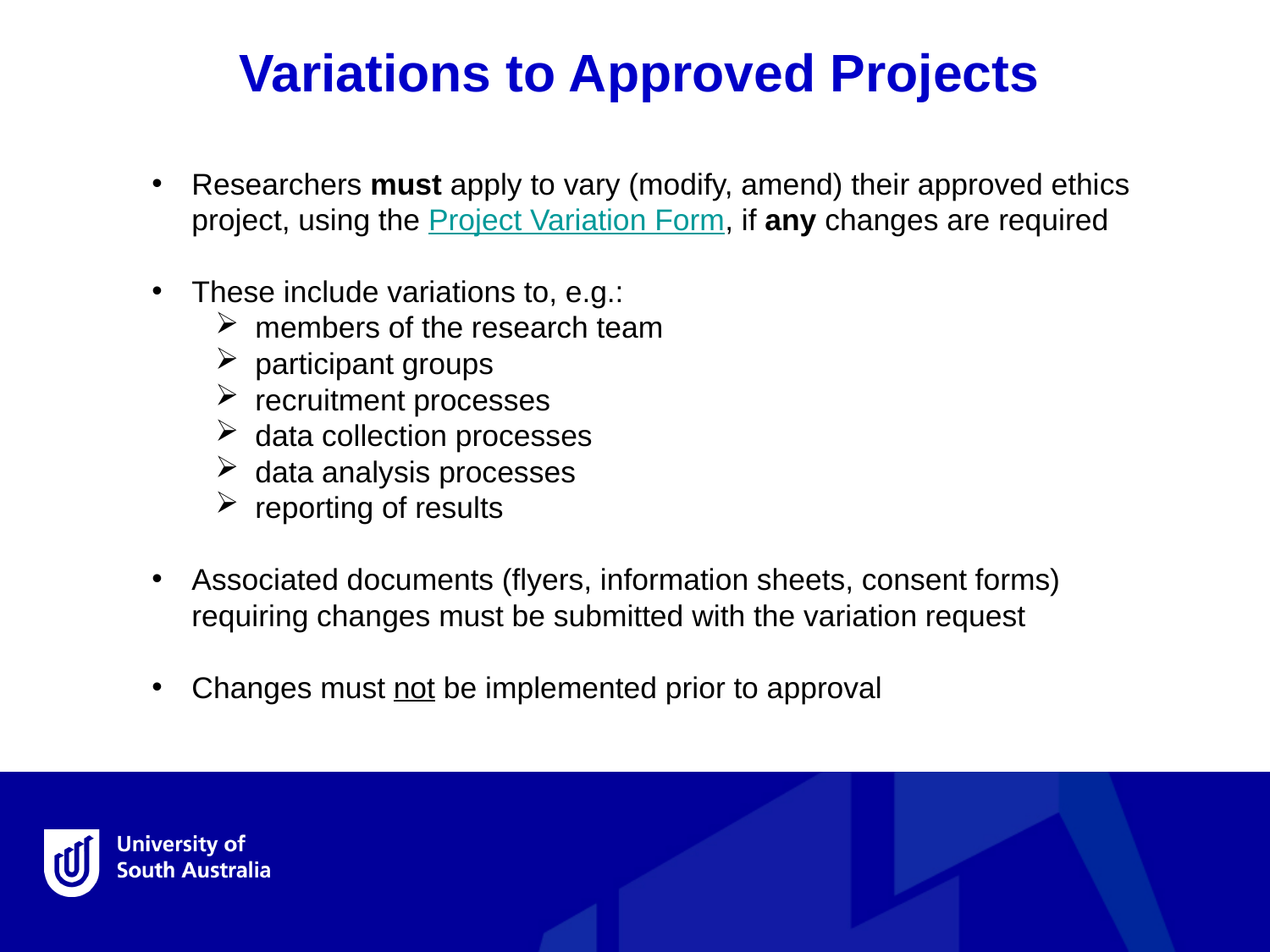

Variations to Approved Projects

Researchers must apply to vary (modify, amend) their approved ethics project, using the Project Variation Form, if any changes are required

These include variations to, e.g.:
members of the research team
participant groups
recruitment processes
data collection processes
data analysis processes
reporting of results

Associated documents (flyers, information sheets, consent forms) requiring changes must be submitted with the variation request

Changes must not be implemented prior to approval